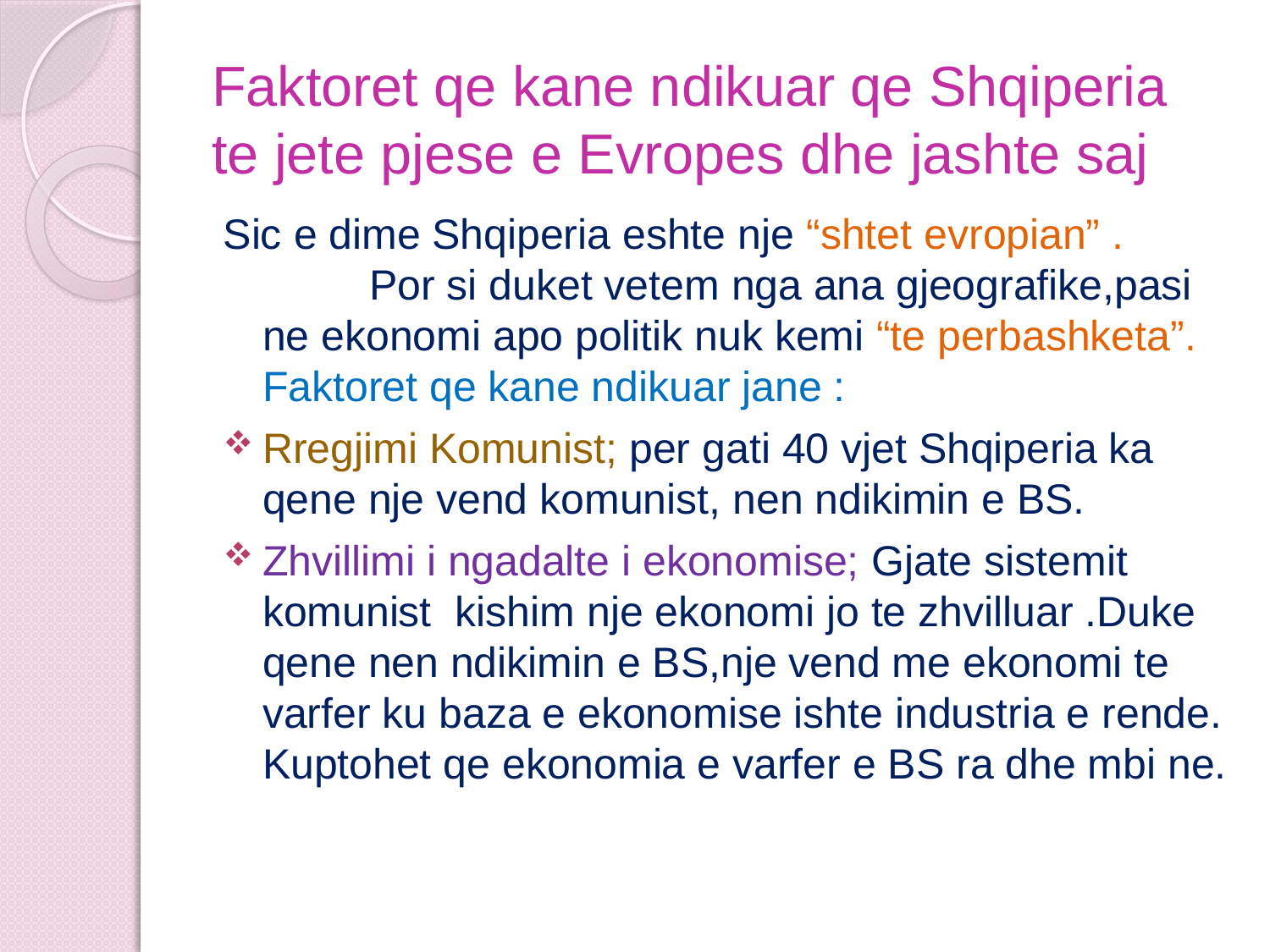

# Faktoret qe kane ndikuar qe Shqiperia te jete pjese e Evropes dhe jashte saj
Sic e dime Shqiperia eshte nje “shtet evropian” .                  Por si duket vetem nga ana gjeografike,pasi ne ekonomi apo politik nuk kemi “te perbashketa”.   Faktoret qe kane ndikuar jane :
Rregjimi Komunist; per gati 40 vjet Shqiperia ka qene nje vend komunist, nen ndikimin e BS.
Zhvillimi i ngadalte i ekonomise; Gjate sistemit komunist  kishim nje ekonomi jo te zhvilluar .Duke qene nen ndikimin e BS,nje vend me ekonomi te varfer ku baza e ekonomise ishte industria e rende. Kuptohet qe ekonomia e varfer e BS ra dhe mbi ne.